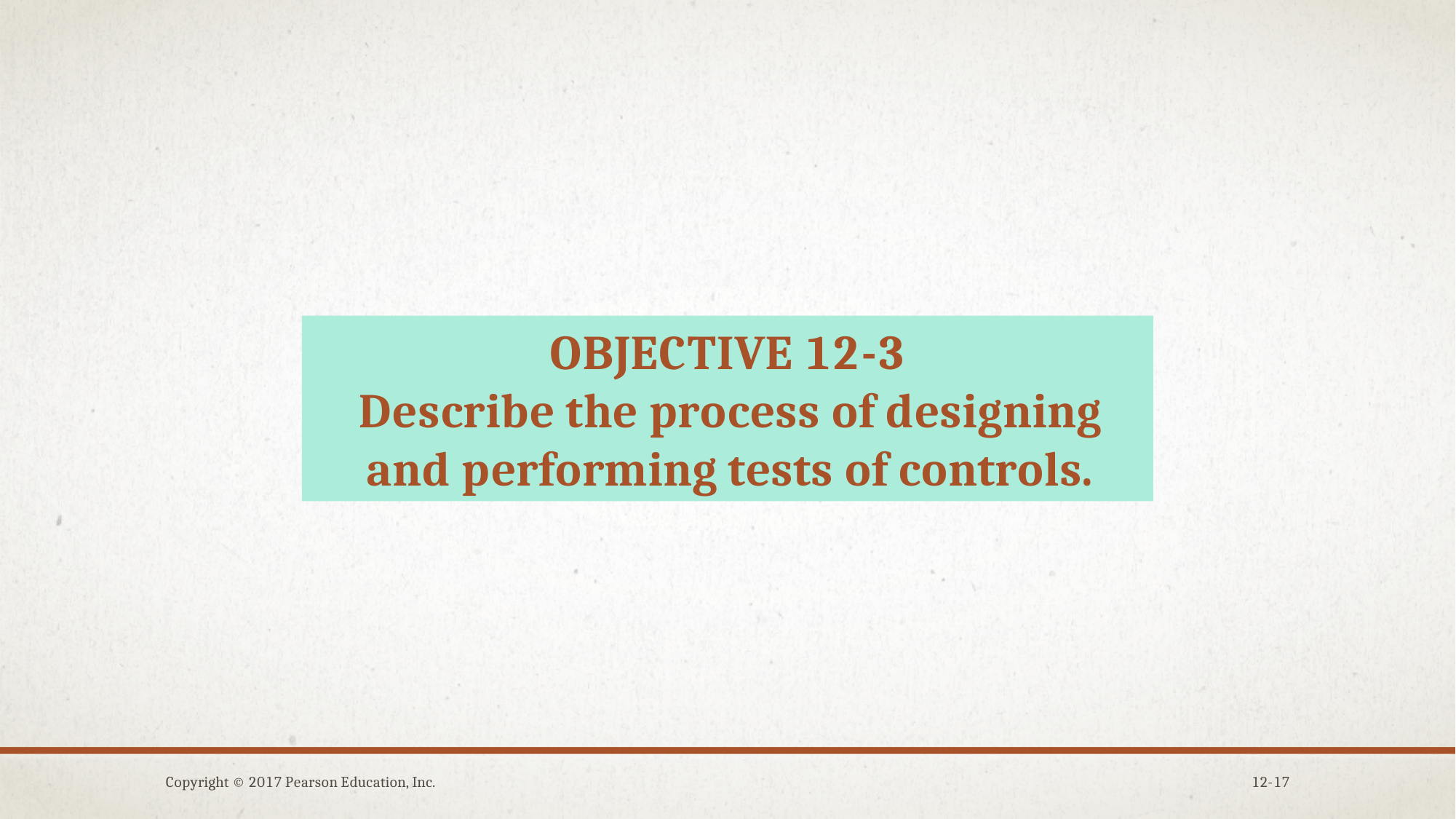

OBJECTIVE 12-3
Describe the process of designing and performing tests of controls.
Copyright © 2017 Pearson Education, Inc.
12-17